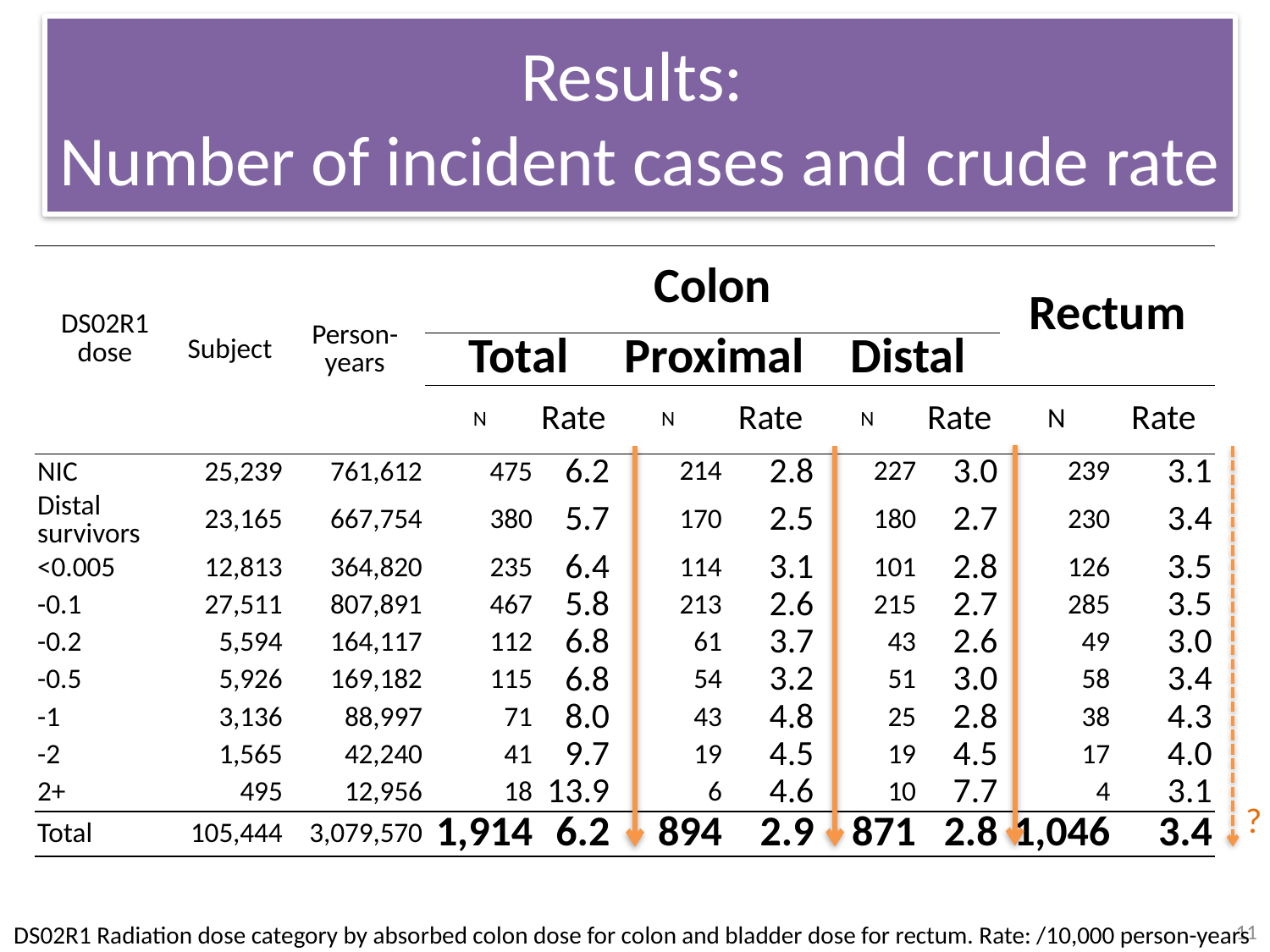

Results:
Number of incident cases and crude rate
|  | Subject | Person-years | Colon |  |  |  |  |  | Rectum |  |
| --- | --- | --- | --- | --- | --- | --- | --- | --- | --- | --- |
| DS02R1 dose |  |  |  |  |  |  |  |  |  |  |
|  |  |  | Total |  | Proximal |  | Distal |  |  |  |
|  |  |  | N | Rate | N | Rate | N | Rate | N | Rate |
| NIC | 25,239 | 761,612 | 475 | 6.2 | 214 | 2.8 | 227 | 3.0 | 239 | 3.1 |
| Distal survivors | 23,165 | 667,754 | 380 | 5.7 | 170 | 2.5 | 180 | 2.7 | 230 | 3.4 |
| <0.005 | 12,813 | 364,820 | 235 | 6.4 | 114 | 3.1 | 101 | 2.8 | 126 | 3.5 |
| -0.1 | 27,511 | 807,891 | 467 | 5.8 | 213 | 2.6 | 215 | 2.7 | 285 | 3.5 |
| -0.2 | 5,594 | 164,117 | 112 | 6.8 | 61 | 3.7 | 43 | 2.6 | 49 | 3.0 |
| -0.5 | 5,926 | 169,182 | 115 | 6.8 | 54 | 3.2 | 51 | 3.0 | 58 | 3.4 |
| -1 | 3,136 | 88,997 | 71 | 8.0 | 43 | 4.8 | 25 | 2.8 | 38 | 4.3 |
| -2 | 1,565 | 42,240 | 41 | 9.7 | 19 | 4.5 | 19 | 4.5 | 17 | 4.0 |
| 2+ | 495 | 12,956 | 18 | 13.9 | 6 | 4.6 | 10 | 7.7 | 4 | 3.1 |
| Total | 105,444 | 3,079,570 | 1,914 | 6.2 | 894 | 2.9 | 871 | 2.8 | 1,046 | 3.4 |
?
11
DS02R1 Radiation dose category by absorbed colon dose for colon and bladder dose for rectum. Rate: /10,000 person-years